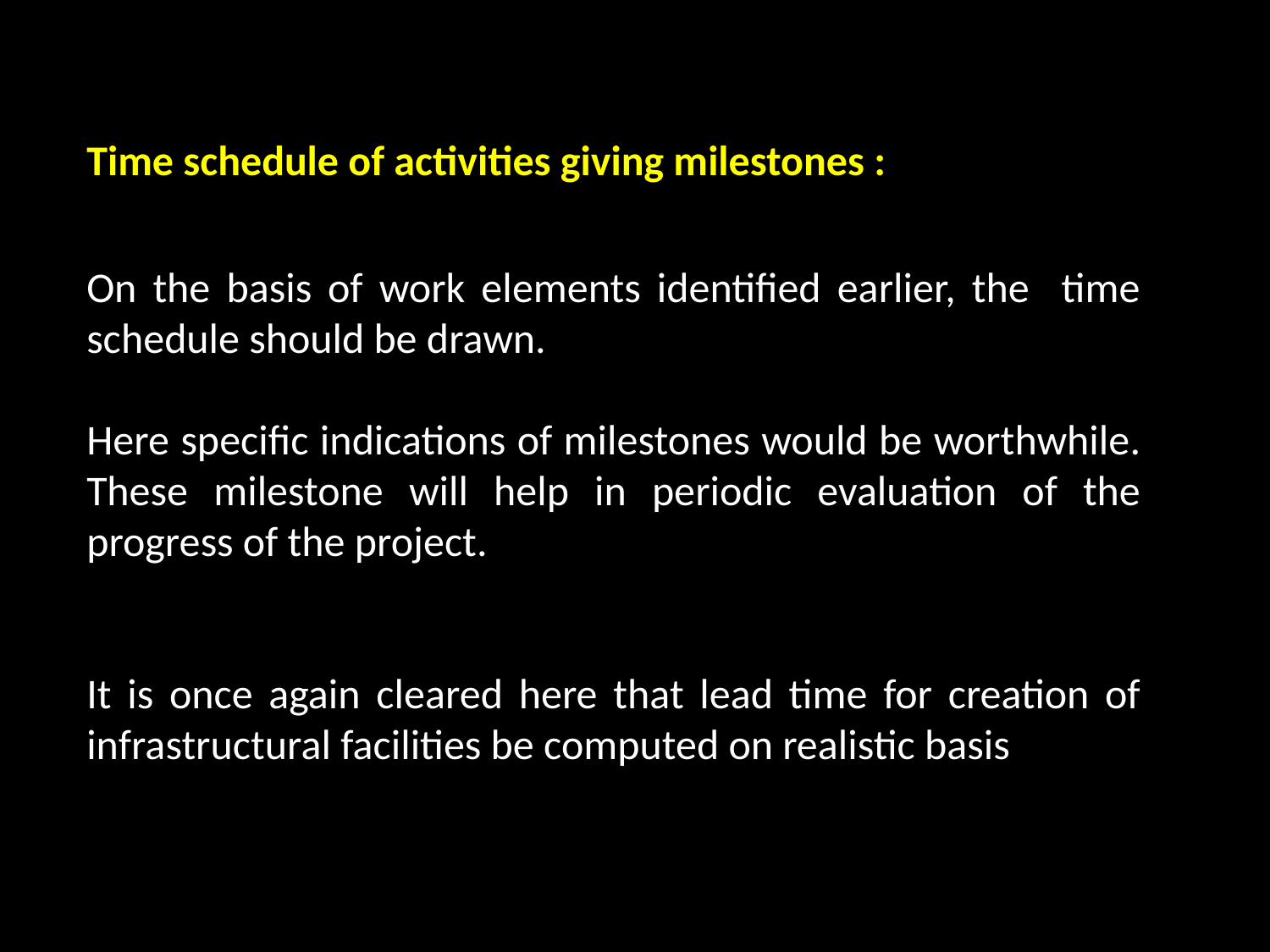

Time schedule of activities giving milestones :

On the basis of work elements identified earlier, the  time schedule should be drawn.

Here specific indications of milestones would be worthwhile. These milestone will help in periodic evaluation of the progress of the project.

It is once again cleared here that lead time for creation of infrastructural facilities be computed on realistic basis